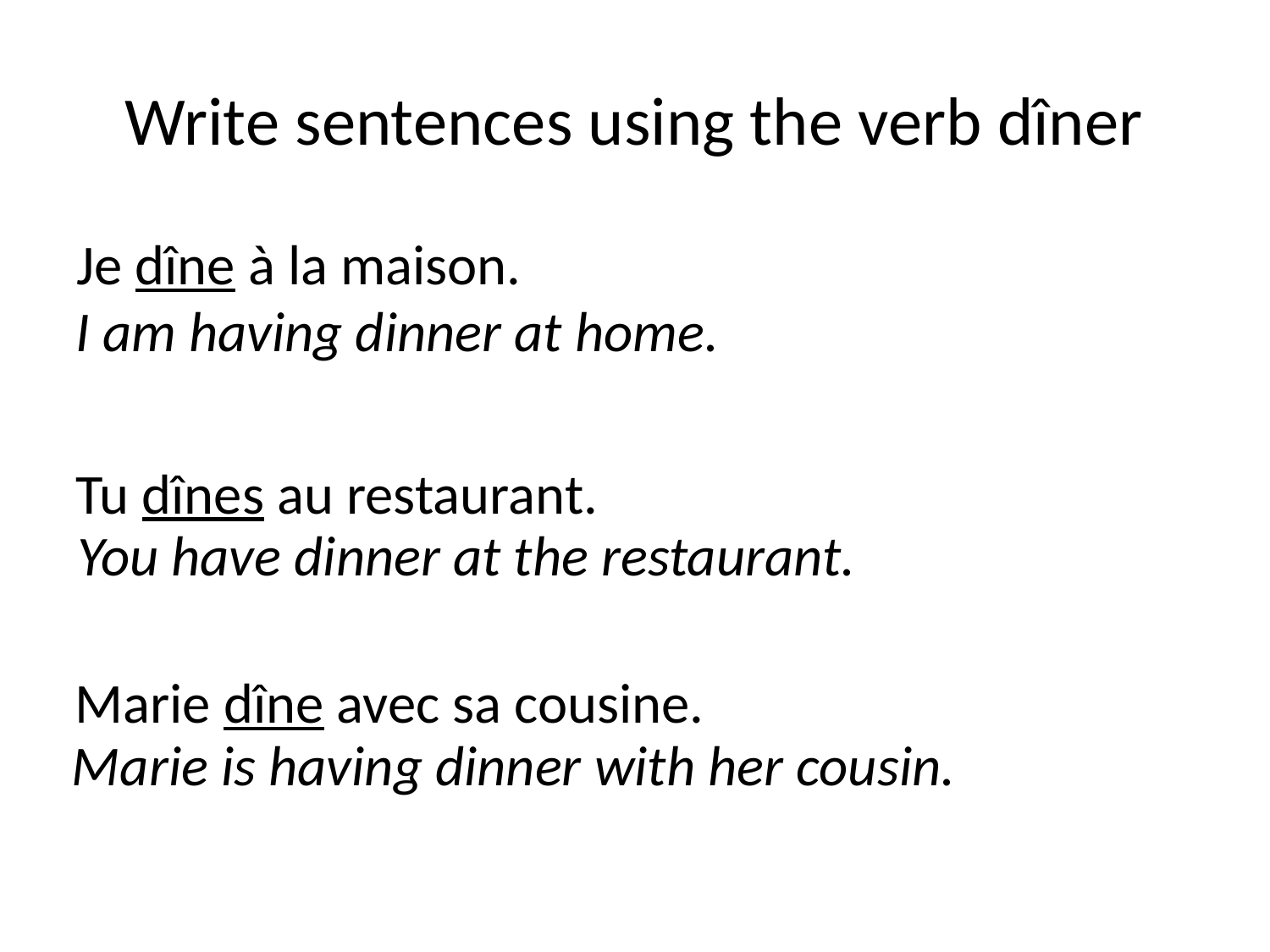

# Write sentences using the verb dîner
Je dîne à la maison.
I am having dinner at home.
Tu dînes au restaurant.
You have dinner at the restaurant.
Marie dîne avec sa cousine.
Marie is having dinner with her cousin.